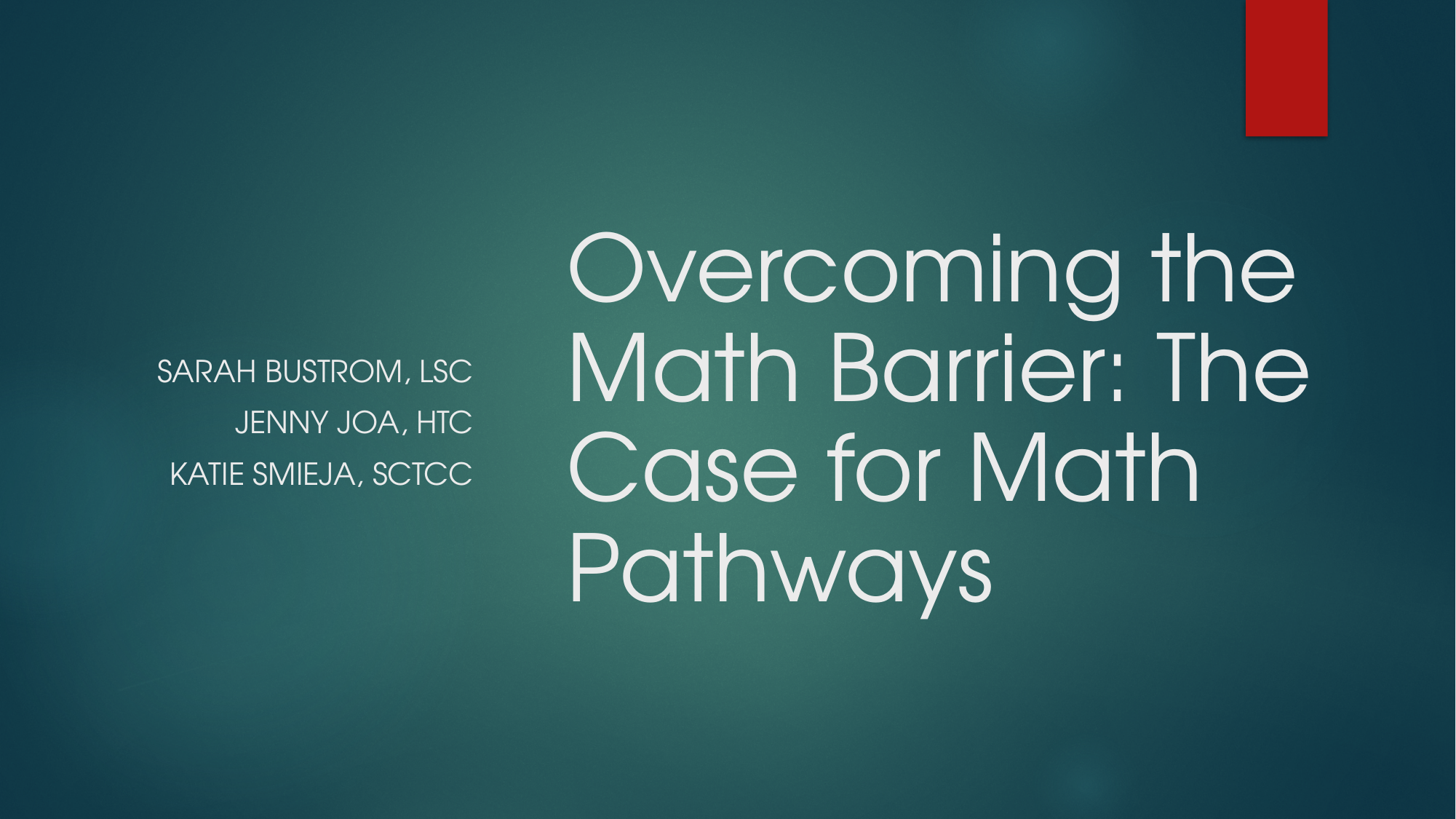

Sarah Bustrom, LSC
Jenny Joa, HTC
Katie Smieja, SCTCC
# Overcoming the Math Barrier: The Case for Math Pathways